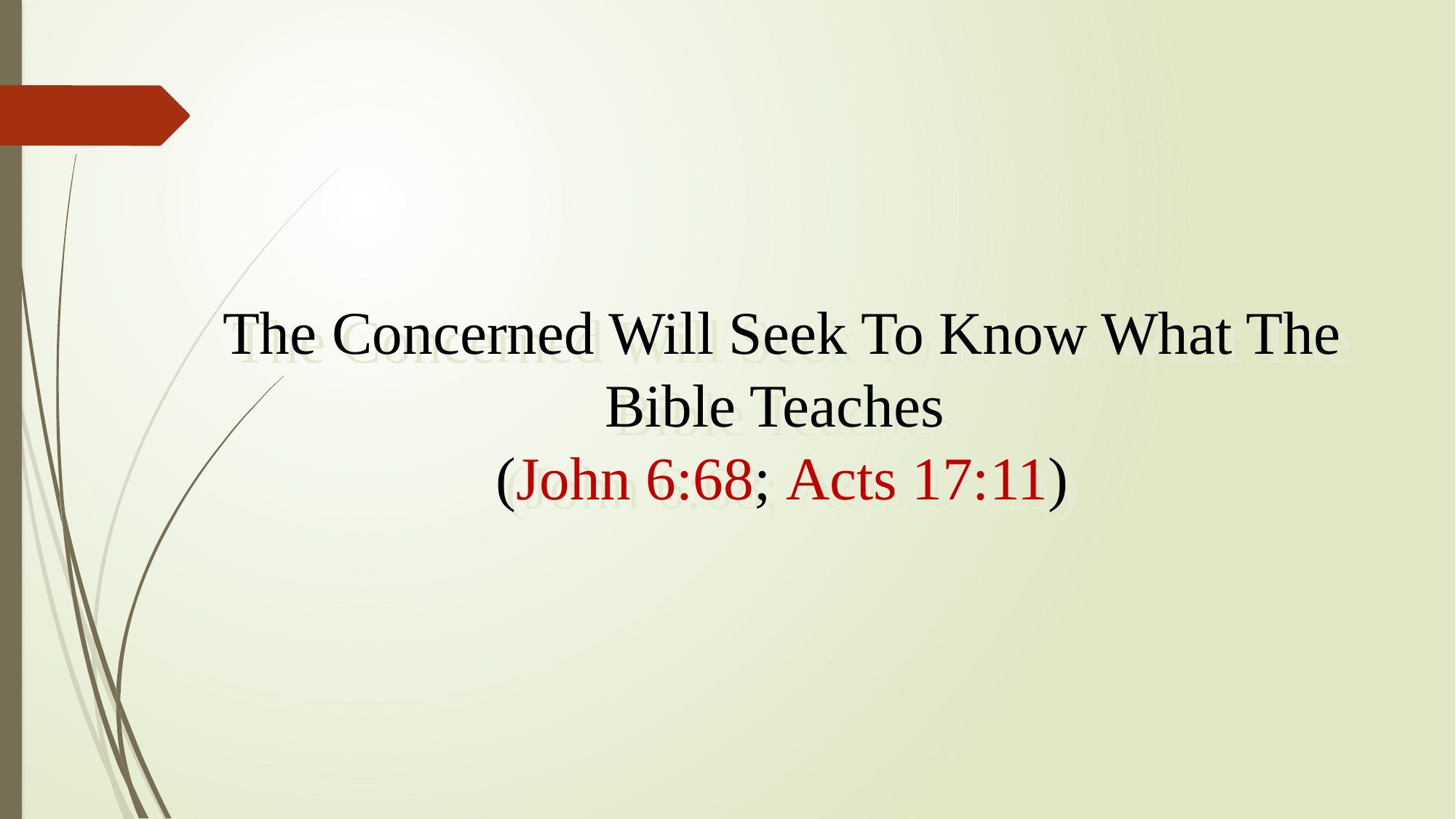

The Concerned Will Seek To Know What The Bible Teaches
(John 6:68; Acts 17:11)